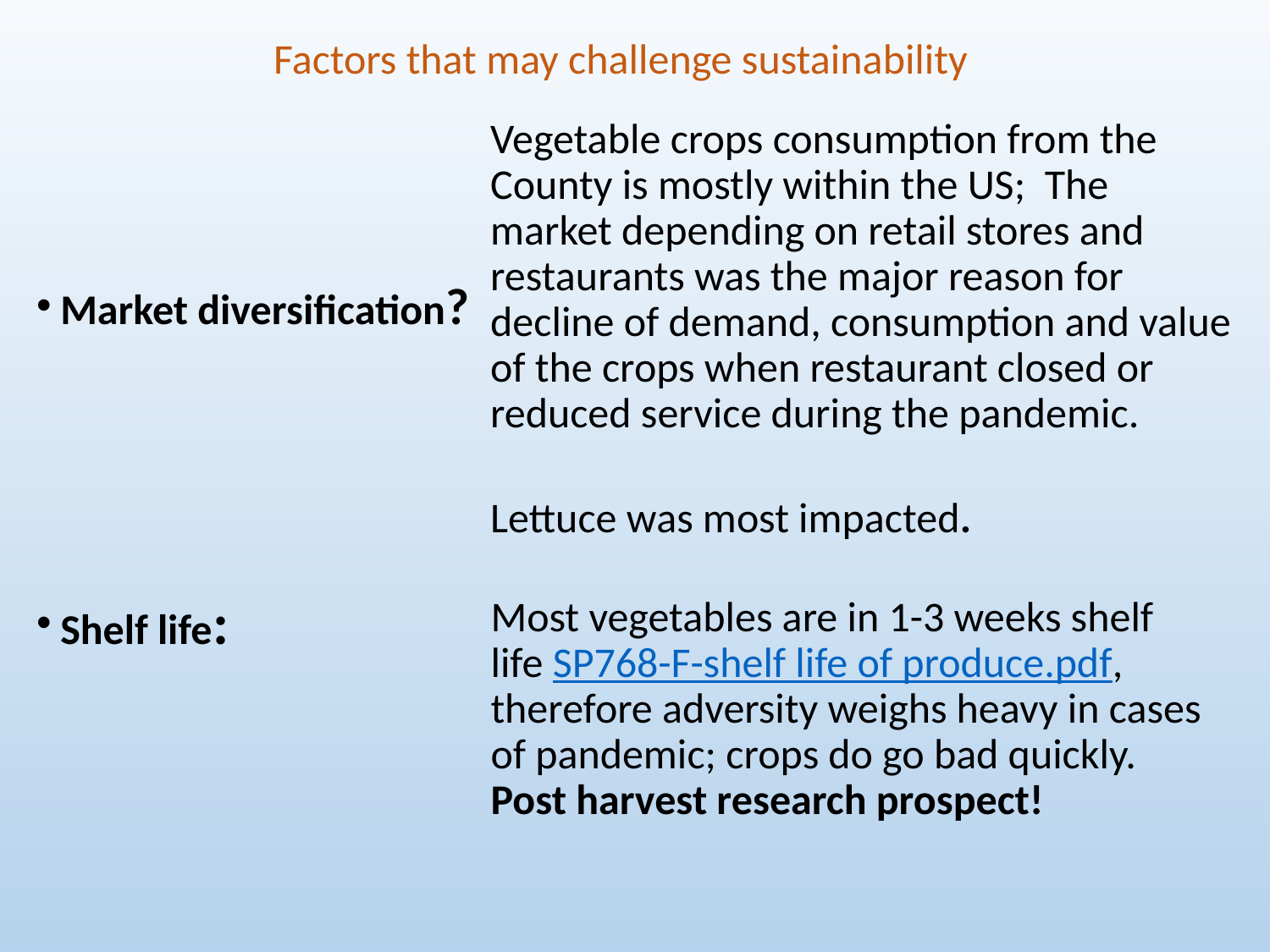

# Factors that may challenge sustainability
Vegetable crops consumption from the County is mostly within the US;  The market depending on retail stores and restaurants was the major reason for decline of demand, consumption and value of the crops when restaurant closed or reduced service during the pandemic.

Lettuce was most impacted.

Market diversification?

Shelf life:

Most vegetables are in 1-3 weeks shelf life SP768-F-shelf life of produce.pdf, therefore adversity weighs heavy in cases of pandemic; crops do go bad quickly. Post harvest research prospect!